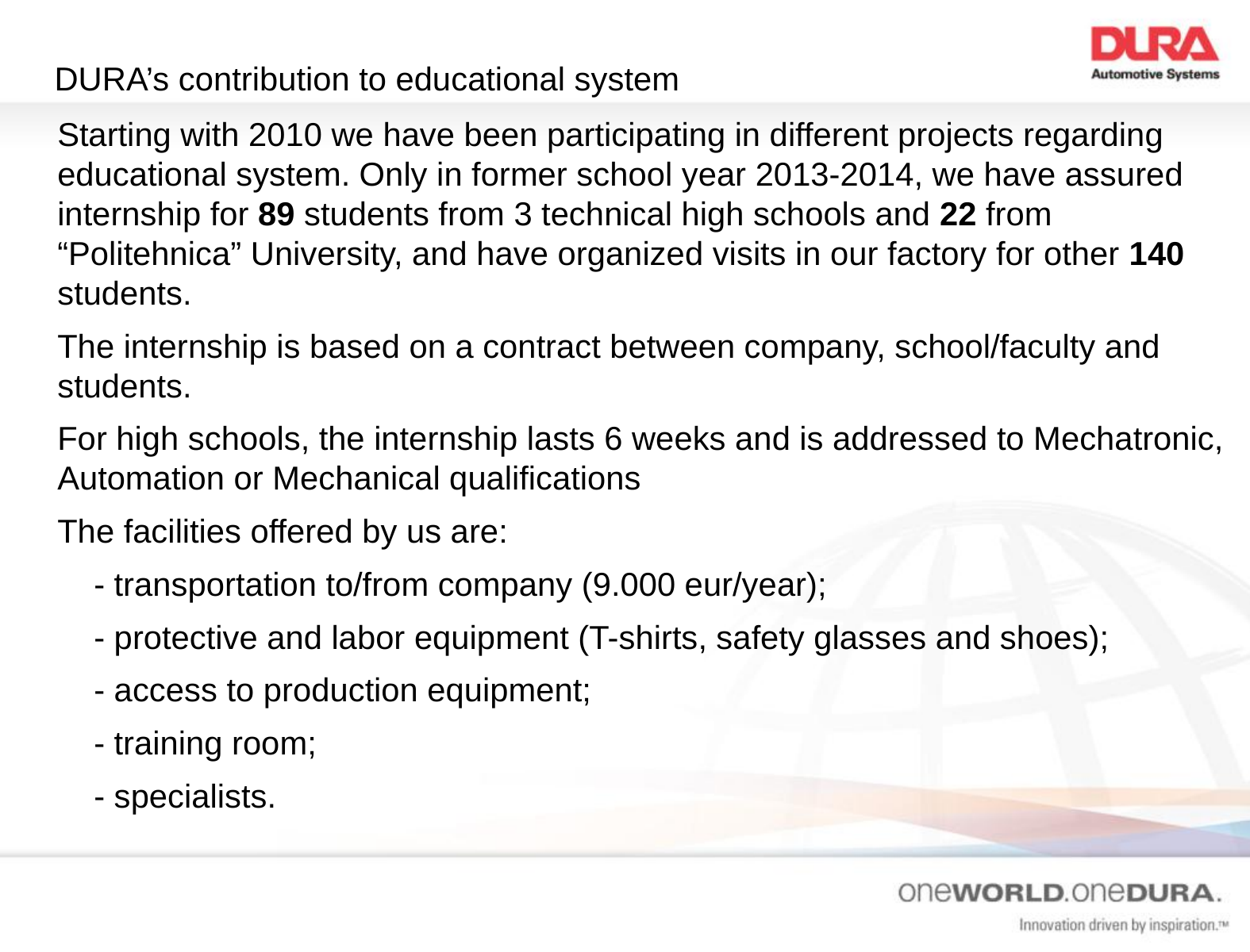

# DURA’s contribution to educational system
Starting with 2010 we have been participating in different projects regarding educational system. Only in former school year 2013-2014, we have assured internship for 89 students from 3 technical high schools and 22 from “Politehnica” University, and have organized visits in our factory for other 140 students.
The internship is based on a contract between company, school/faculty and students.
For high schools, the internship lasts 6 weeks and is addressed to Mechatronic, Automation or Mechanical qualifications
The facilities offered by us are:
    - transportation to/from company (9.000 eur/year);
    - protective and labor equipment (T-shirts, safety glasses and shoes);
    - access to production equipment;
    - training room;
    - specialists.